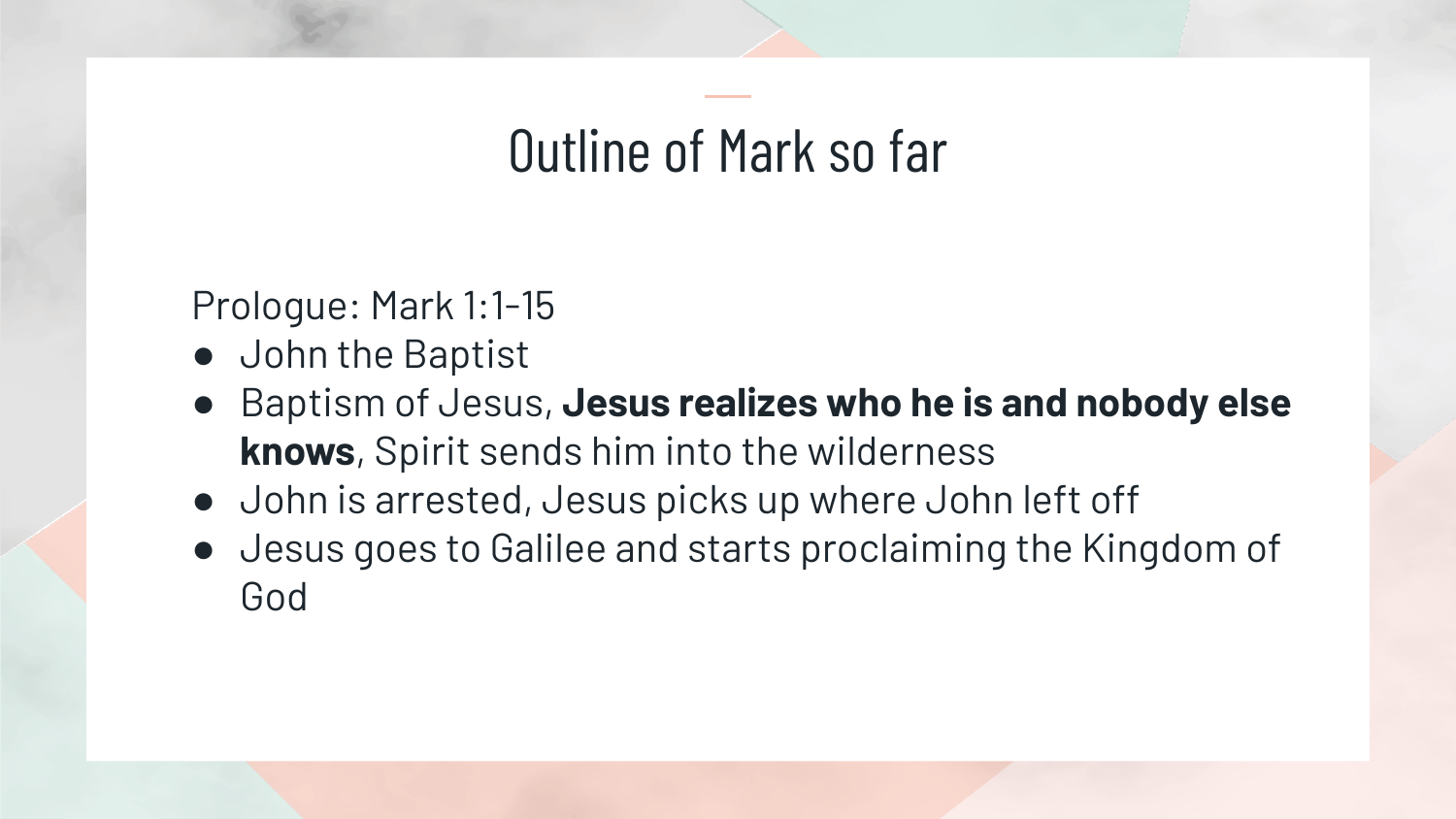

# Outline of Mark so far
Prologue: Mark 1:1-15
John the Baptist
Baptism of Jesus, Jesus realizes who he is and nobody else knows, Spirit sends him into the wilderness
John is arrested, Jesus picks up where John left off
Jesus goes to Galilee and starts proclaiming the Kingdom of God